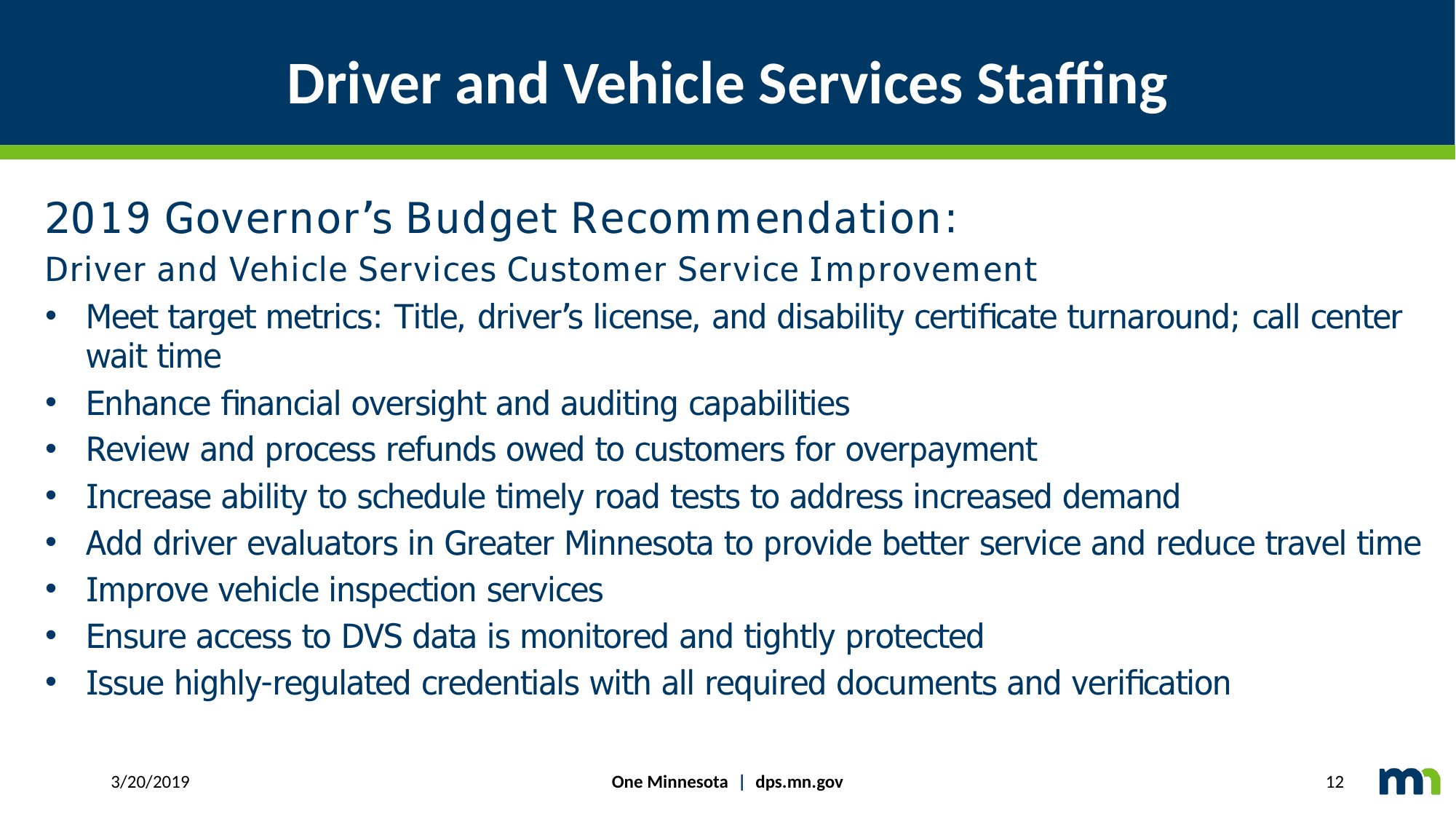

# Driver and Vehicle Services Staffing
2019 Governor’s Budget Recommendation:
Driver and Vehicle Services Customer Service Improvement
Meet target metrics: Title, driver’s license, and disability certificate turnaround; call center wait time
Enhance financial oversight and auditing capabilities
Review and process refunds owed to customers for overpayment
Increase ability to schedule timely road tests to address increased demand
Add driver evaluators in Greater Minnesota to provide better service and reduce travel time
Improve vehicle inspection services
Ensure access to DVS data is monitored and tightly protected
Issue highly-regulated credentials with all required documents and verification

One Minnesota | dps.mn.gov
3/20/2019
12